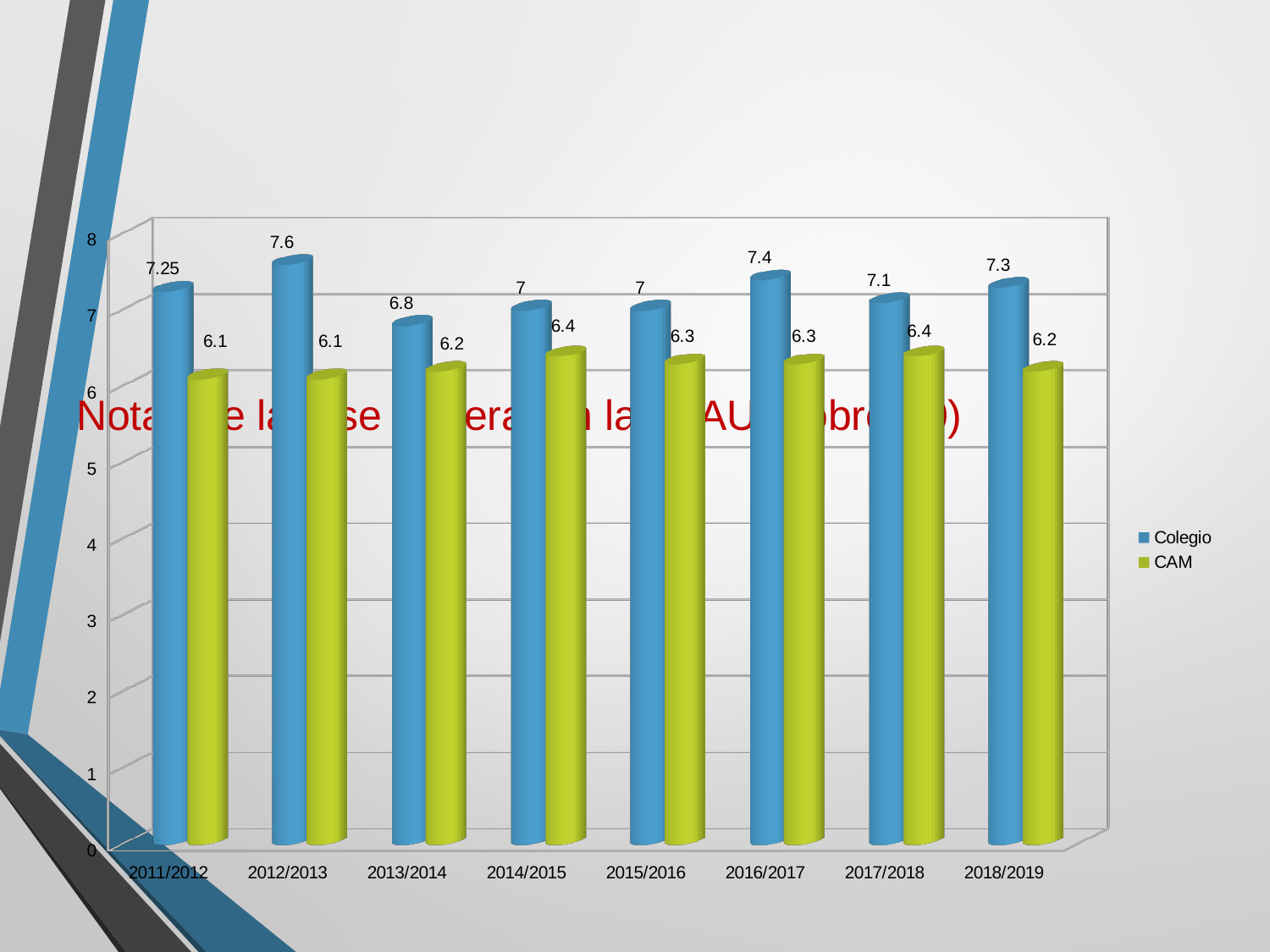

# Notas de la fase general en la EvAU (sobre 10)

[unsupported chart]